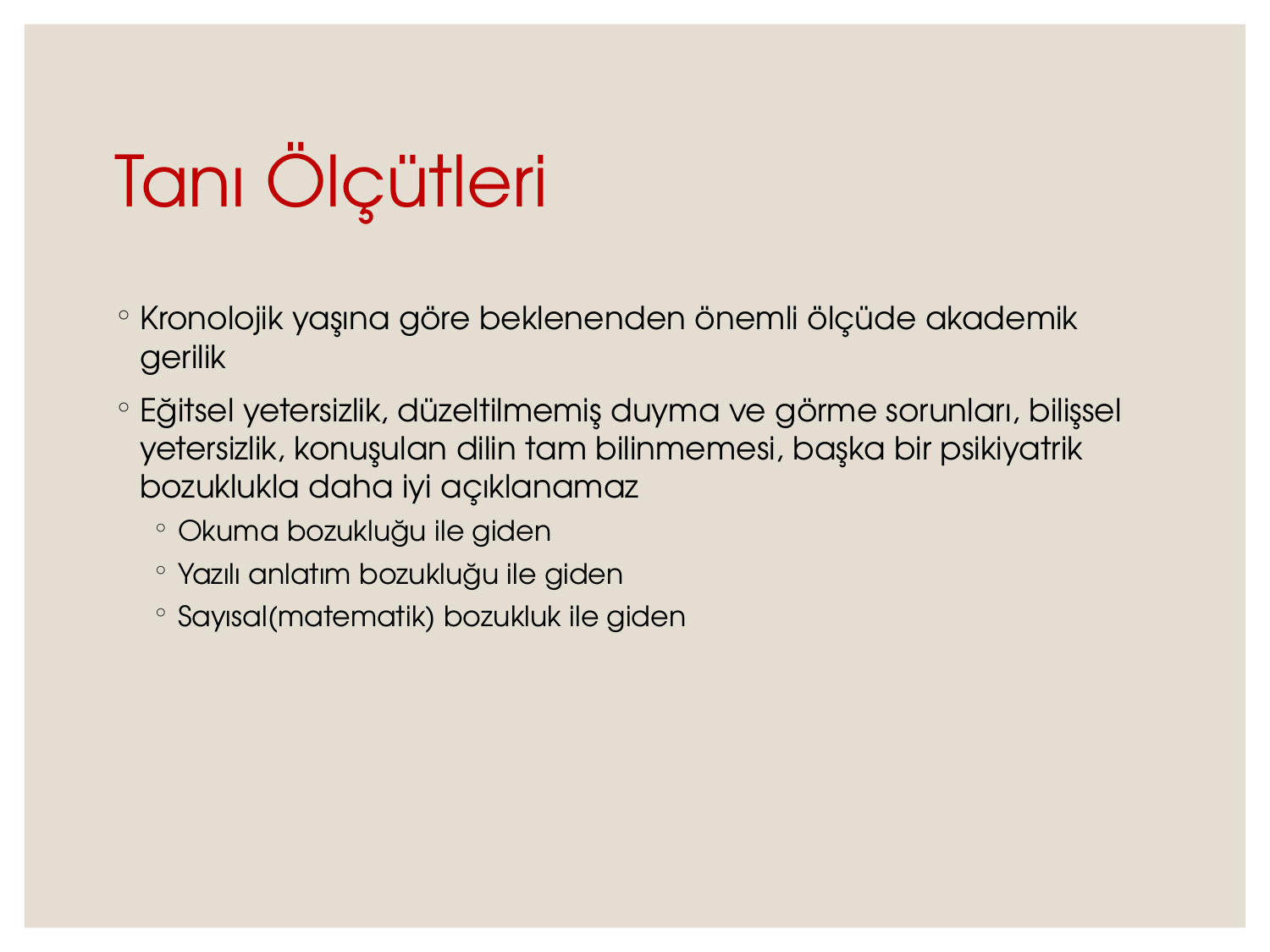

# Tanı Ölçütleri
Kronolojik yaşına göre beklenenden önemli ölçüde akademik gerilik
Eğitsel yetersizlik, düzeltilmemiş duyma ve görme sorunları, bilişsel yetersizlik, konuşulan dilin tam bilinmemesi, başka bir psikiyatrik bozuklukla daha iyi açıklanamaz
Okuma bozukluğu ile giden
Yazılı anlatım bozukluğu ile giden
Sayısal(matematik) bozukluk ile giden